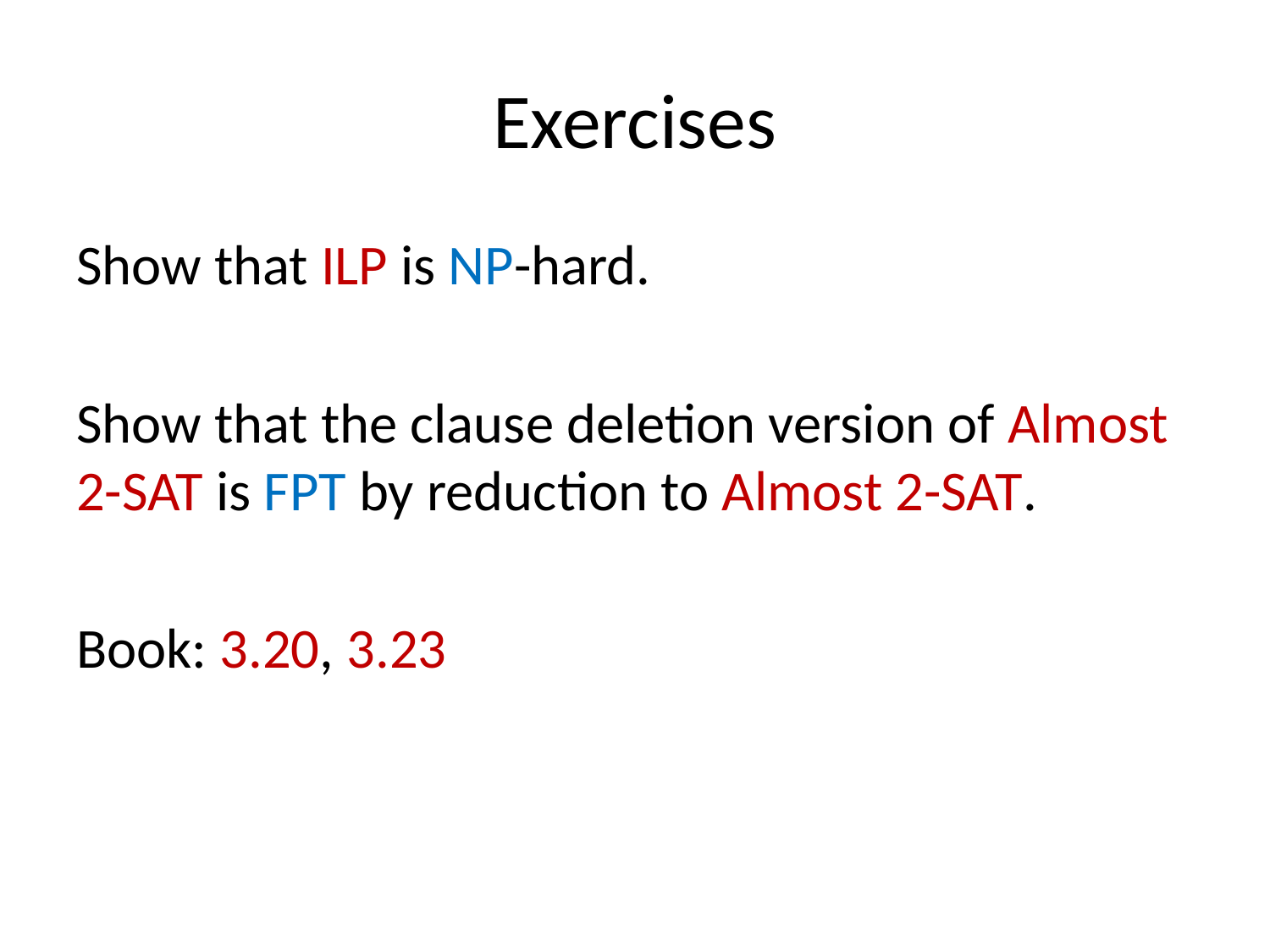

# Exercises
Show that ILP is NP-hard.

Show that the clause deletion version of Almost 2-SAT is FPT by reduction to Almost 2-SAT.

Book: 3.20, 3.23